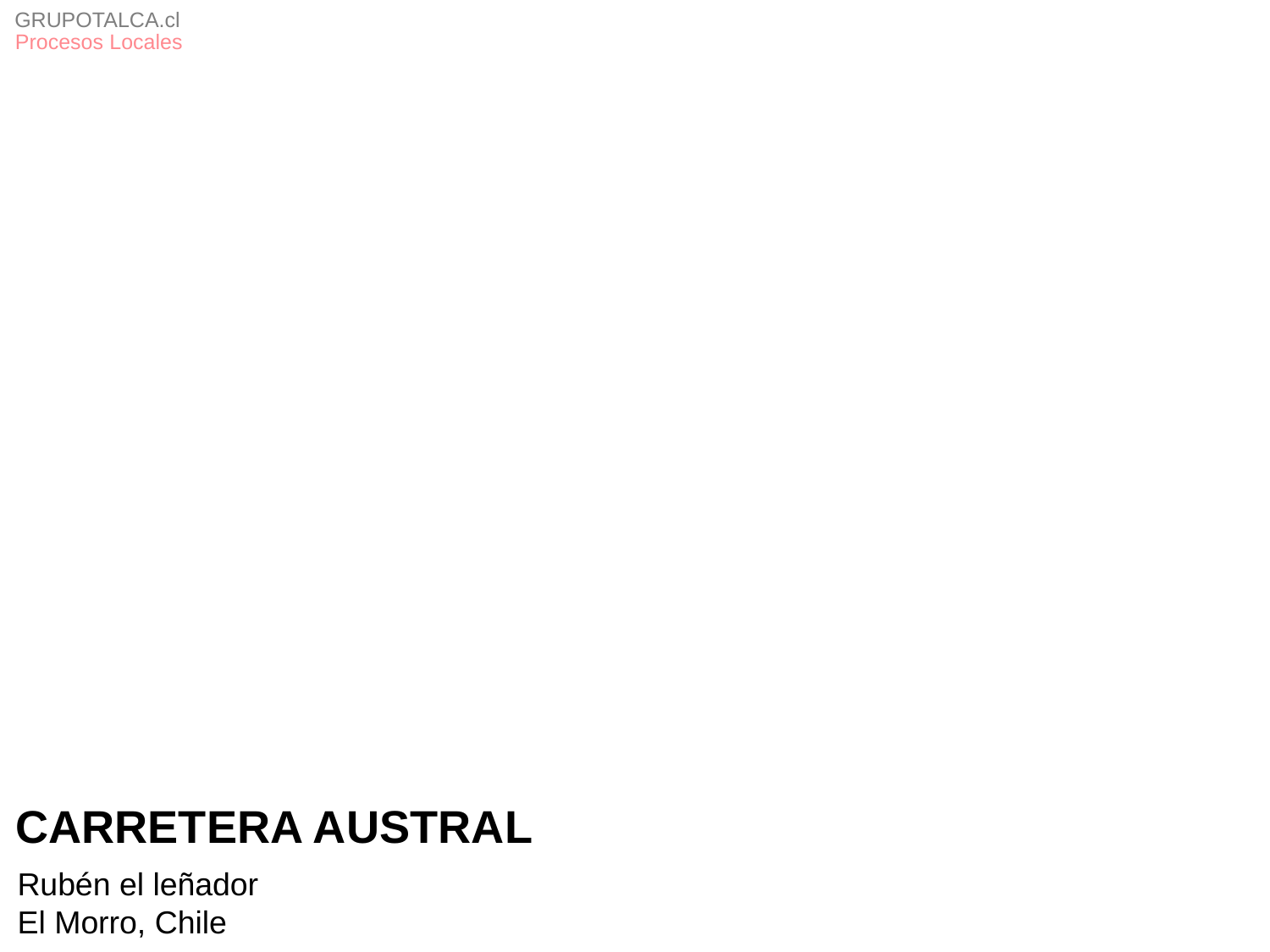

GRUPOTALCA.cl
Procesos Locales
CARRETERA AUSTRAL
Rubén el leñador
El Morro, Chile